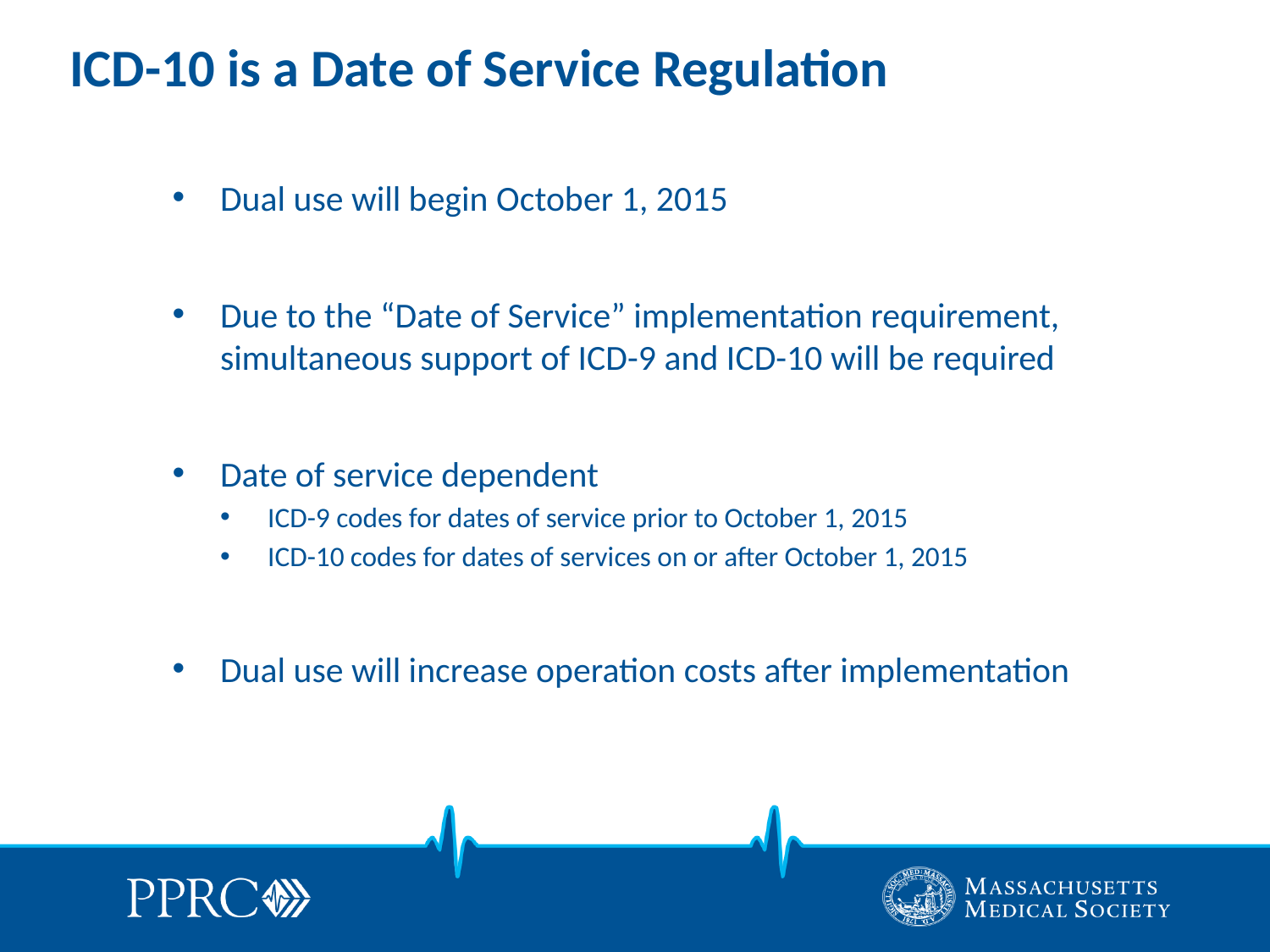

# ICD-10 is a Date of Service Regulation
Dual use will begin October 1, 2015

Due to the “Date of Service” implementation requirement, simultaneous support of ICD-9 and ICD-10 will be required

Date of service dependent
ICD-9 codes for dates of service prior to October 1, 2015
ICD-10 codes for dates of services on or after October 1, 2015

Dual use will increase operation costs after implementation